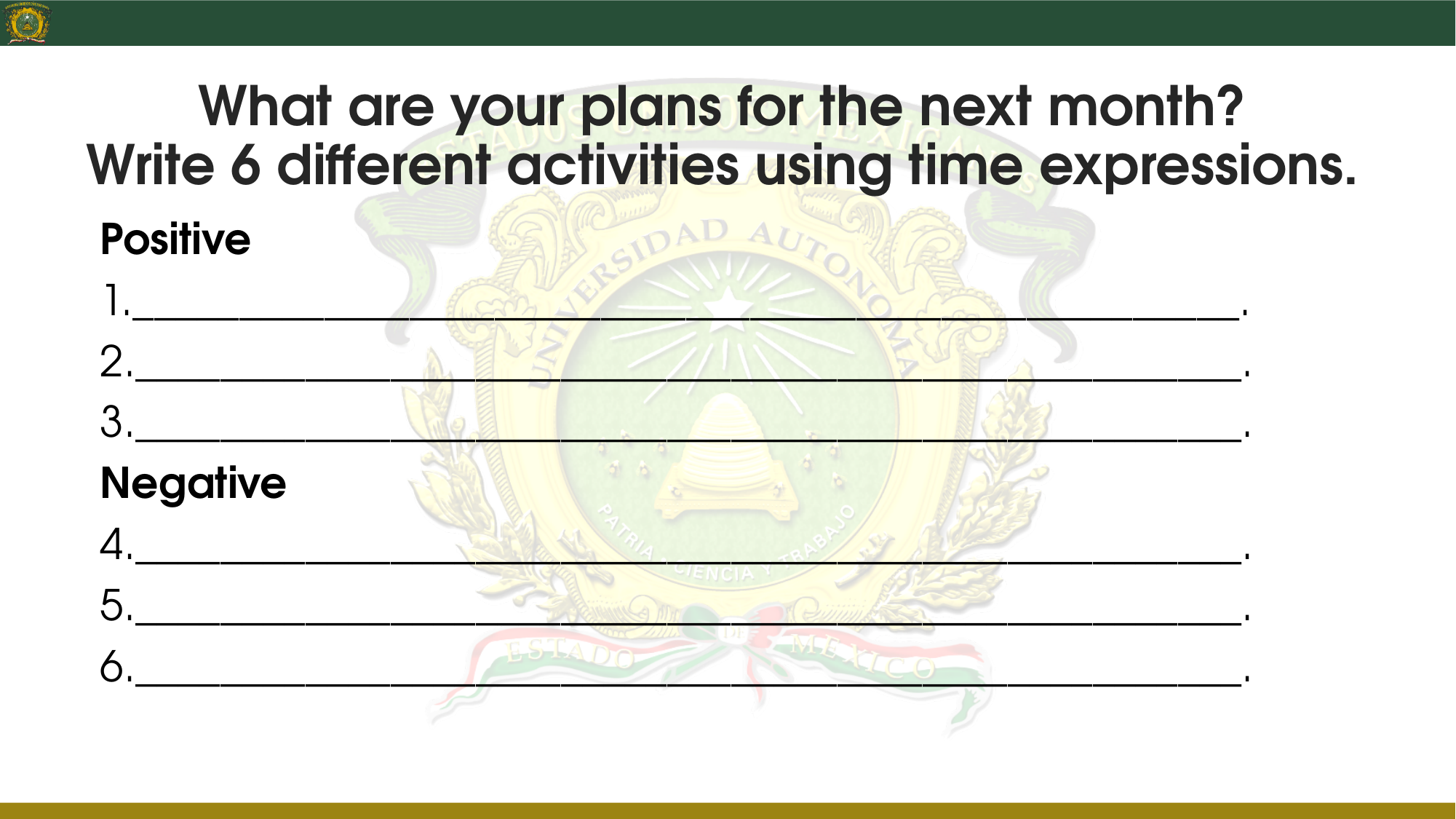

# What are your plans for the next month? Write 6 different activities using time expressions.
Positive
____________________________________________________.
____________________________________________________.
____________________________________________________.
Negative
____________________________________________________.
____________________________________________________.
____________________________________________________.